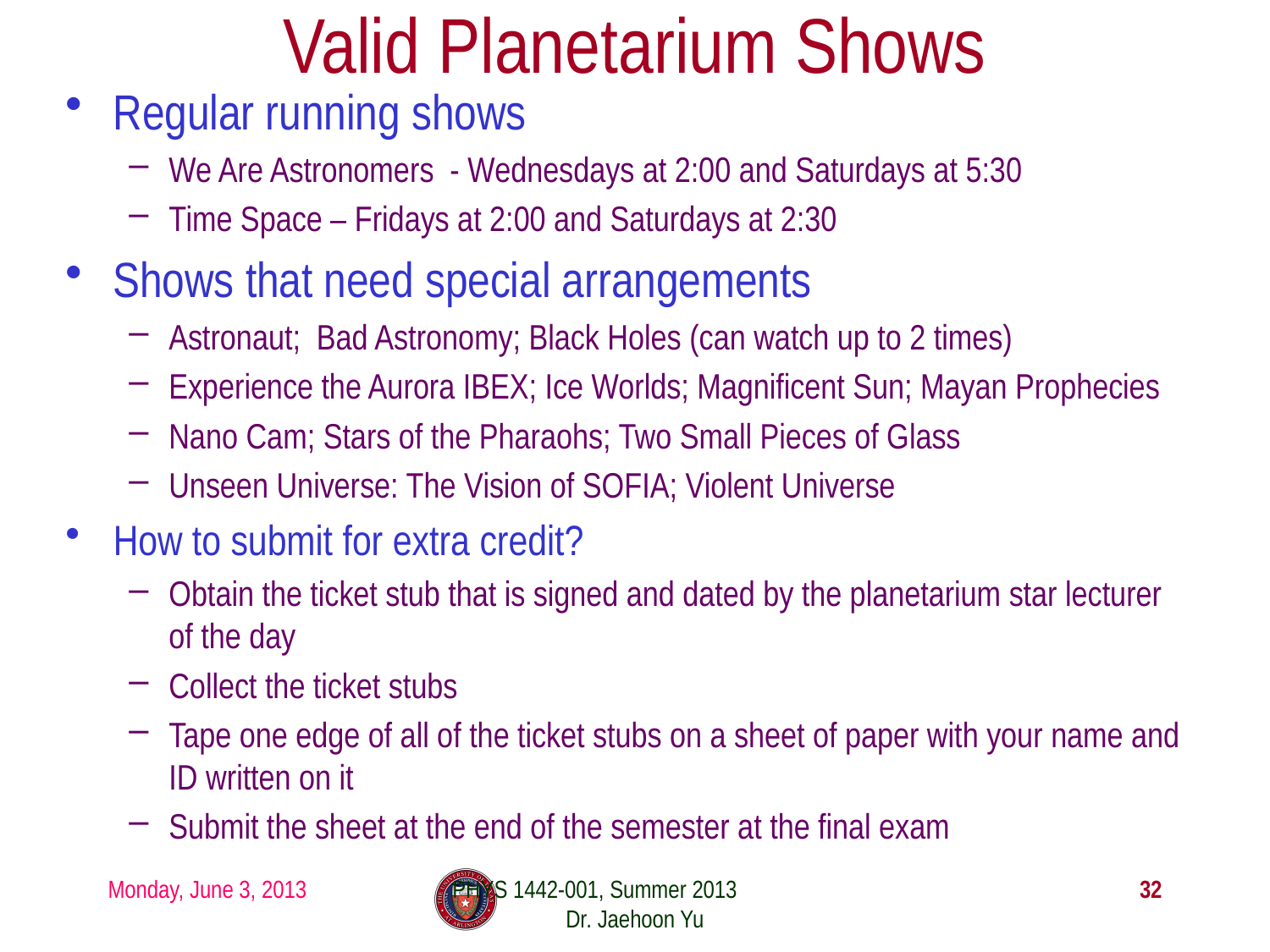

# Valid Planetarium Shows
Regular running shows
We Are Astronomers  - Wednesdays at 2:00 and Saturdays at 5:30
Time Space – Fridays at 2:00 and Saturdays at 2:30
Shows that need special arrangements
Astronaut;  Bad Astronomy; Black Holes (can watch up to 2 times)
Experience the Aurora IBEX; Ice Worlds; Magnificent Sun; Mayan Prophecies
Nano Cam; Stars of the Pharaohs; Two Small Pieces of Glass
Unseen Universe: The Vision of SOFIA; Violent Universe
How to submit for extra credit?
Obtain the ticket stub that is signed and dated by the planetarium star lecturer of the day
Collect the ticket stubs
Tape one edge of all of the ticket stubs on a sheet of paper with your name and ID written on it
Submit the sheet at the end of the semester at the final exam
Monday, June 3, 2013
PHYS 1442-001, Summer 2013               Dr. Jaehoon Yu
32